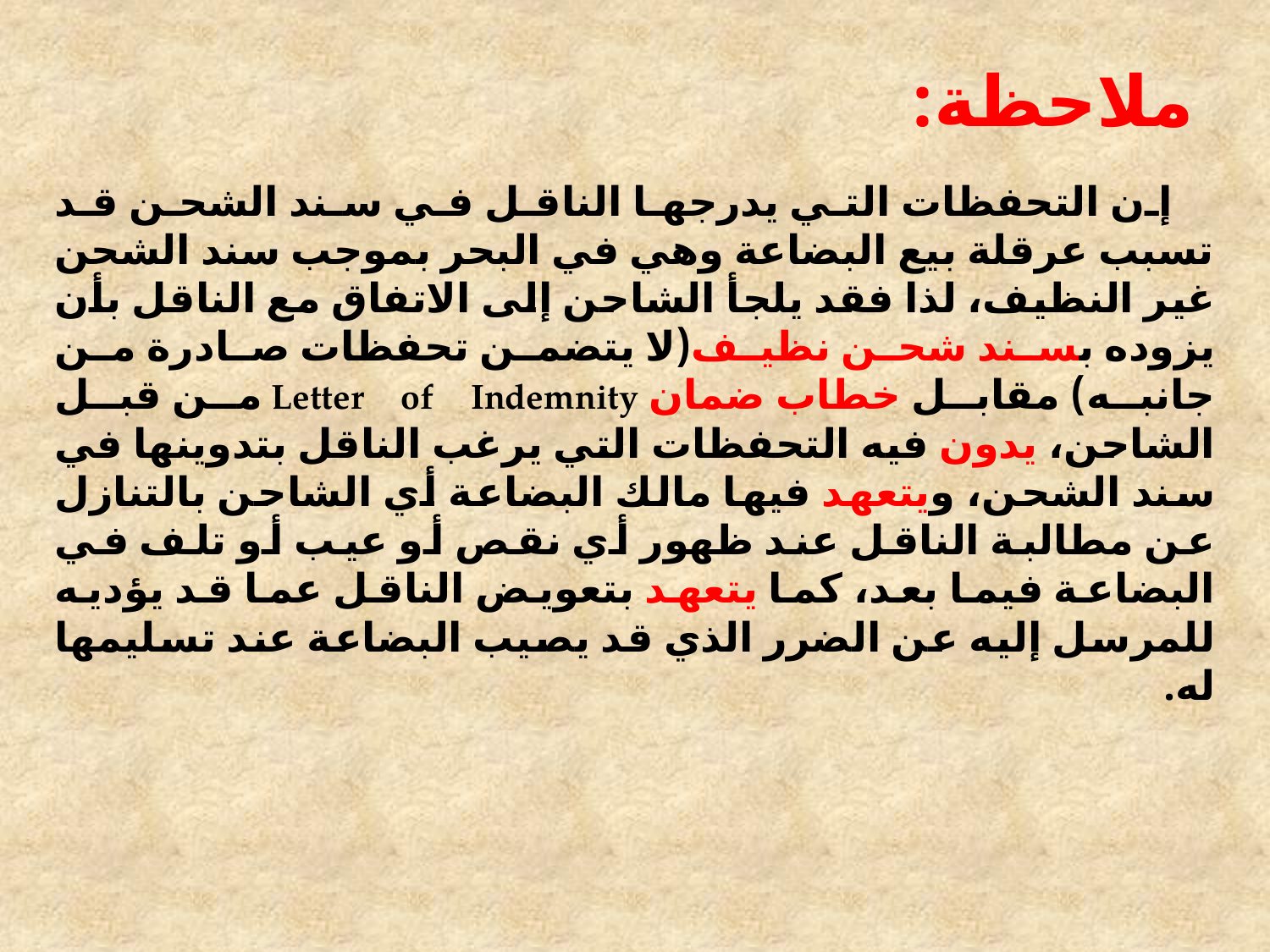

# ملاحظة:
    إن التحفظات التي يدرجها الناقل في سند الشحن قد تسبب عرقلة بيع البضاعة وهي في البحر بموجب سند الشحن غير النظيف، لذا فقد يلجأ الشاحن إلى الاتفاق مع الناقل بأن يزوده بسند شحن نظيف(لا يتضمن تحفظات صادرة من جانبه) مقابل خطاب ضمان Letter of Indemnity من قبل الشاحن، يدون فيه التحفظات التي يرغب الناقل بتدوينها في سند الشحن، ويتعهد فيها مالك البضاعة أي الشاحن بالتنازل عن مطالبة الناقل عند ظهور أي نقص أو عيب أو تلف في البضاعة فيما بعد، كما يتعهد بتعويض الناقل عما قد يؤديه للمرسل إليه عن الضرر الذي قد يصيب البضاعة عند تسليمها له.